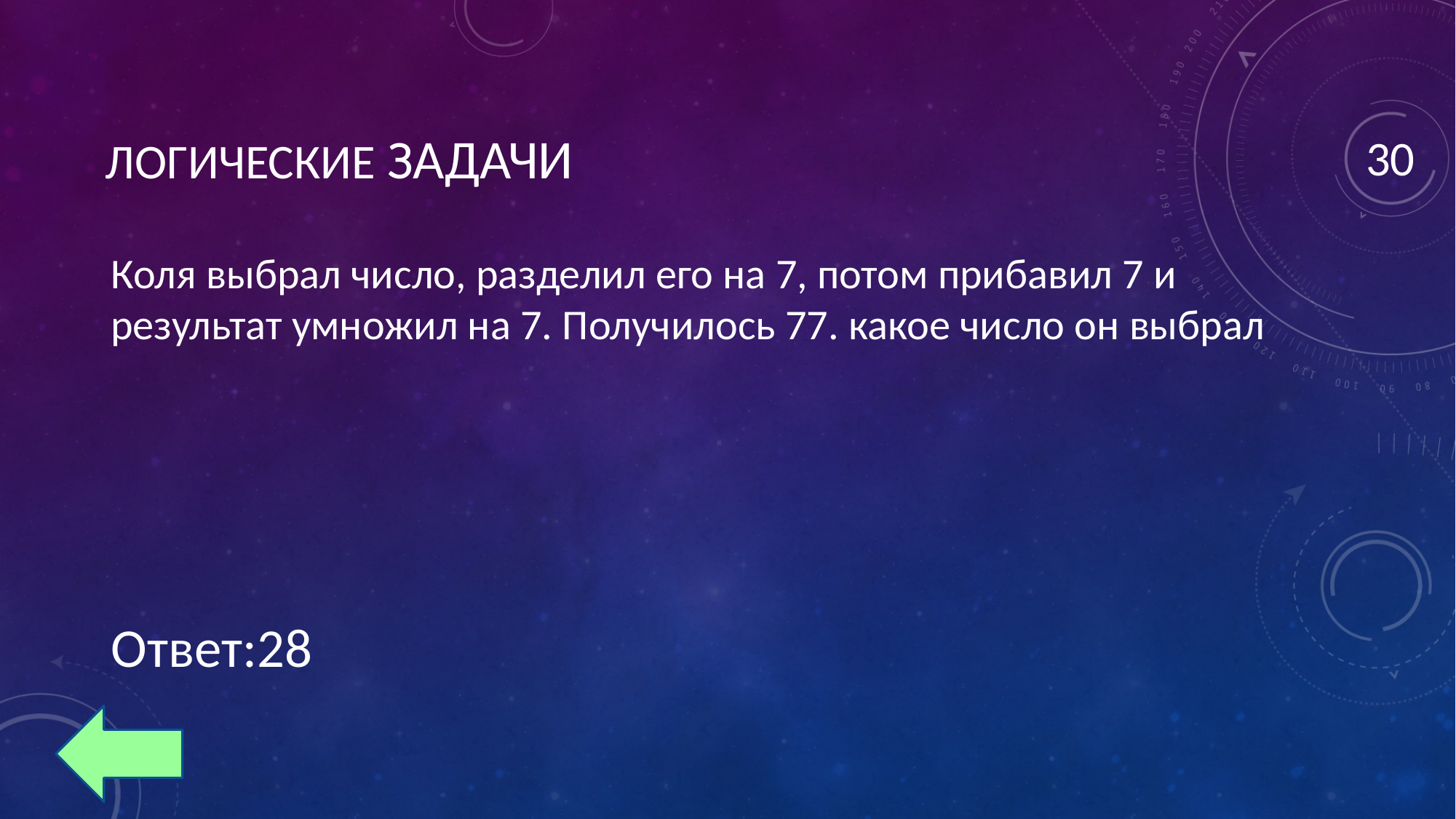

# логические Задачи
30
Коля выбрал число, разделил его на 7, потом прибавил 7 и результат умножил на 7. Получилось 77. какое число он выбрал

Ответ:28